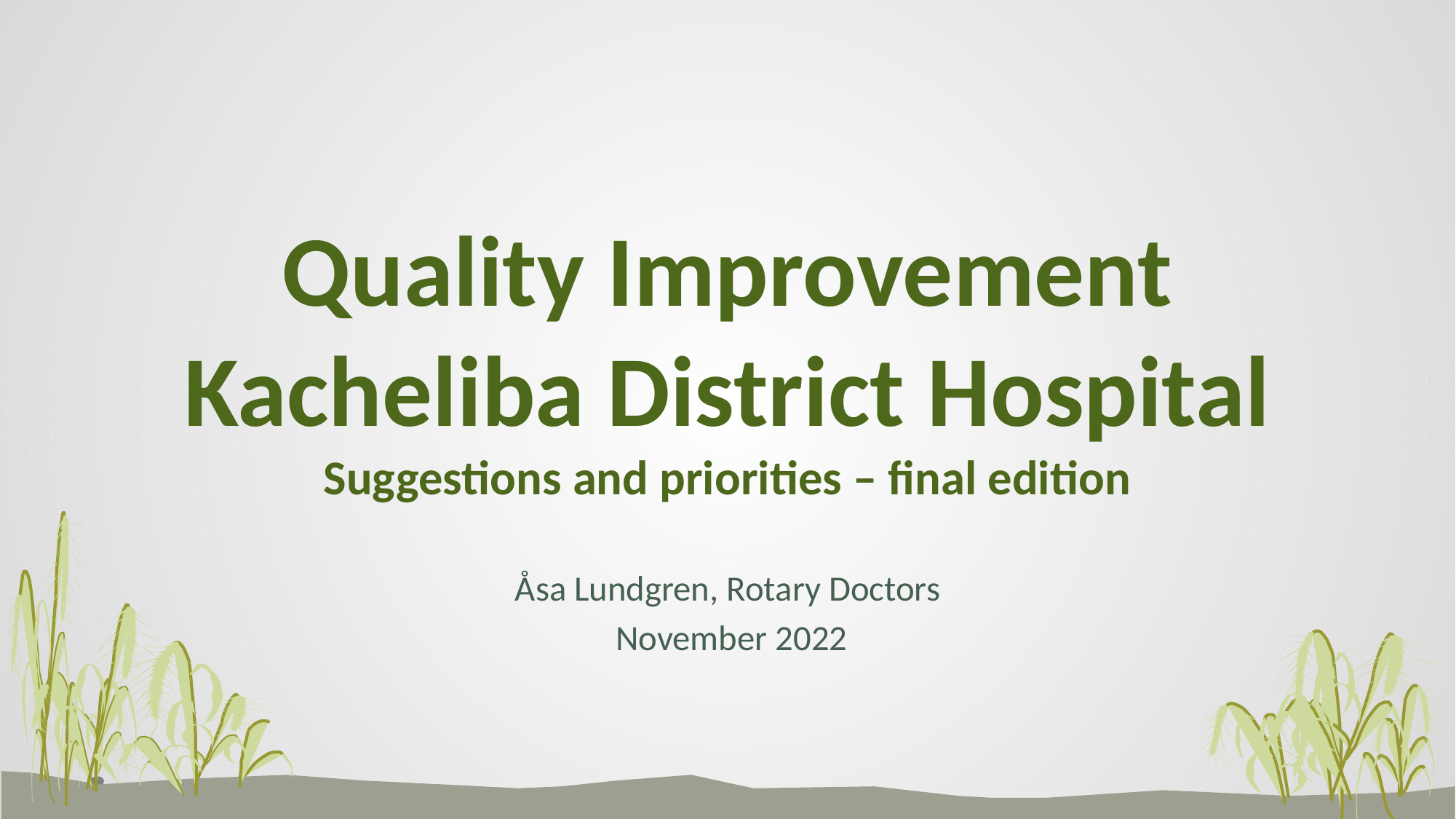

# Quality Improvement Kacheliba District Hospital Suggestions and priorities – final edition

Åsa Lundgren, Rotary Doctors
 November 2022